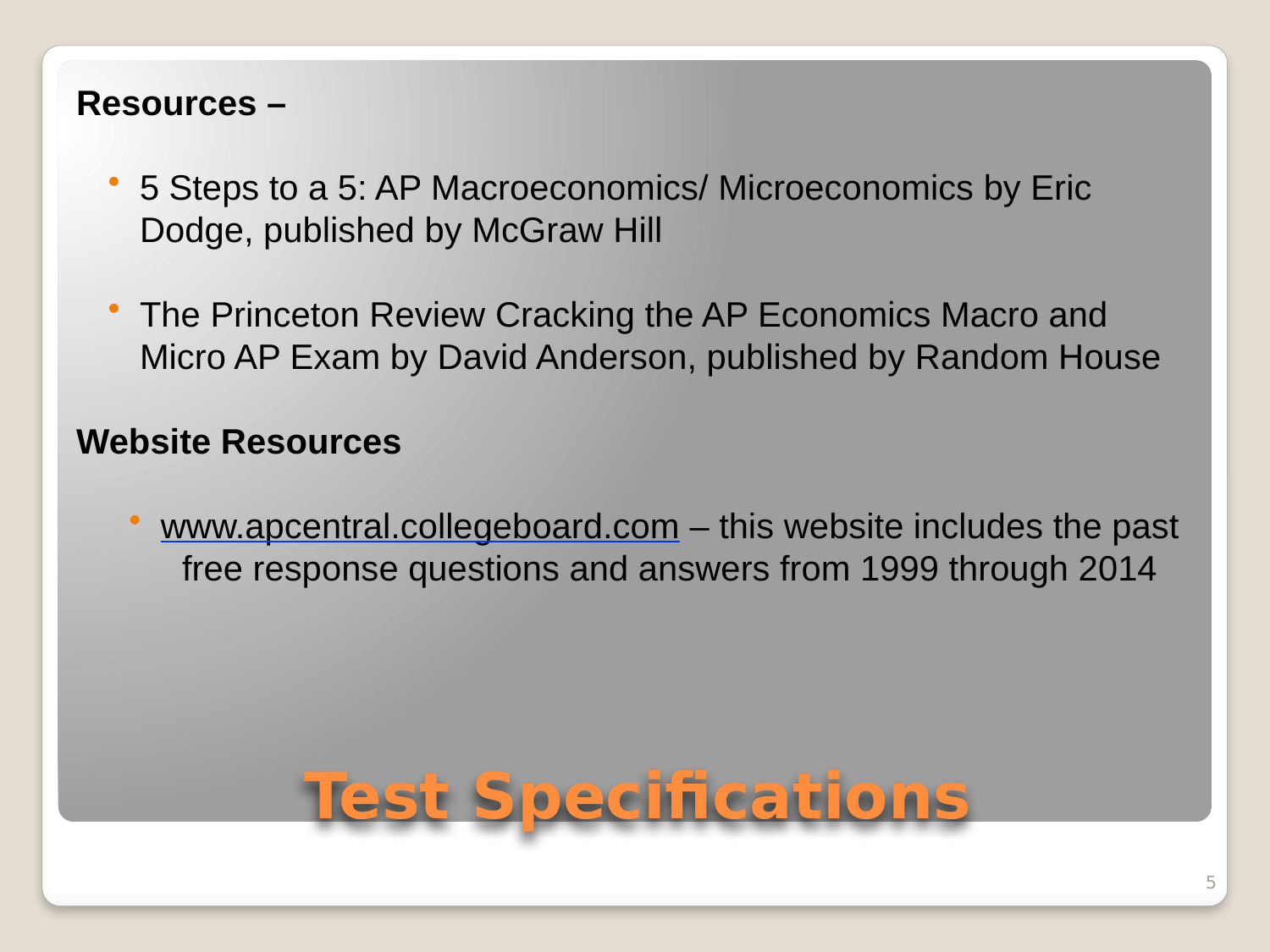

Resources –

5 Steps to a 5: AP Macroeconomics/ Microeconomics by Eric Dodge, published by McGraw Hill

The Princeton Review Cracking the AP Economics Macro and Micro AP Exam by David Anderson, published by Random House

Website Resources

www.apcentral.collegeboard.com – this website includes the past free response questions and answers from 1999 through 2014
# Test Specifications
5